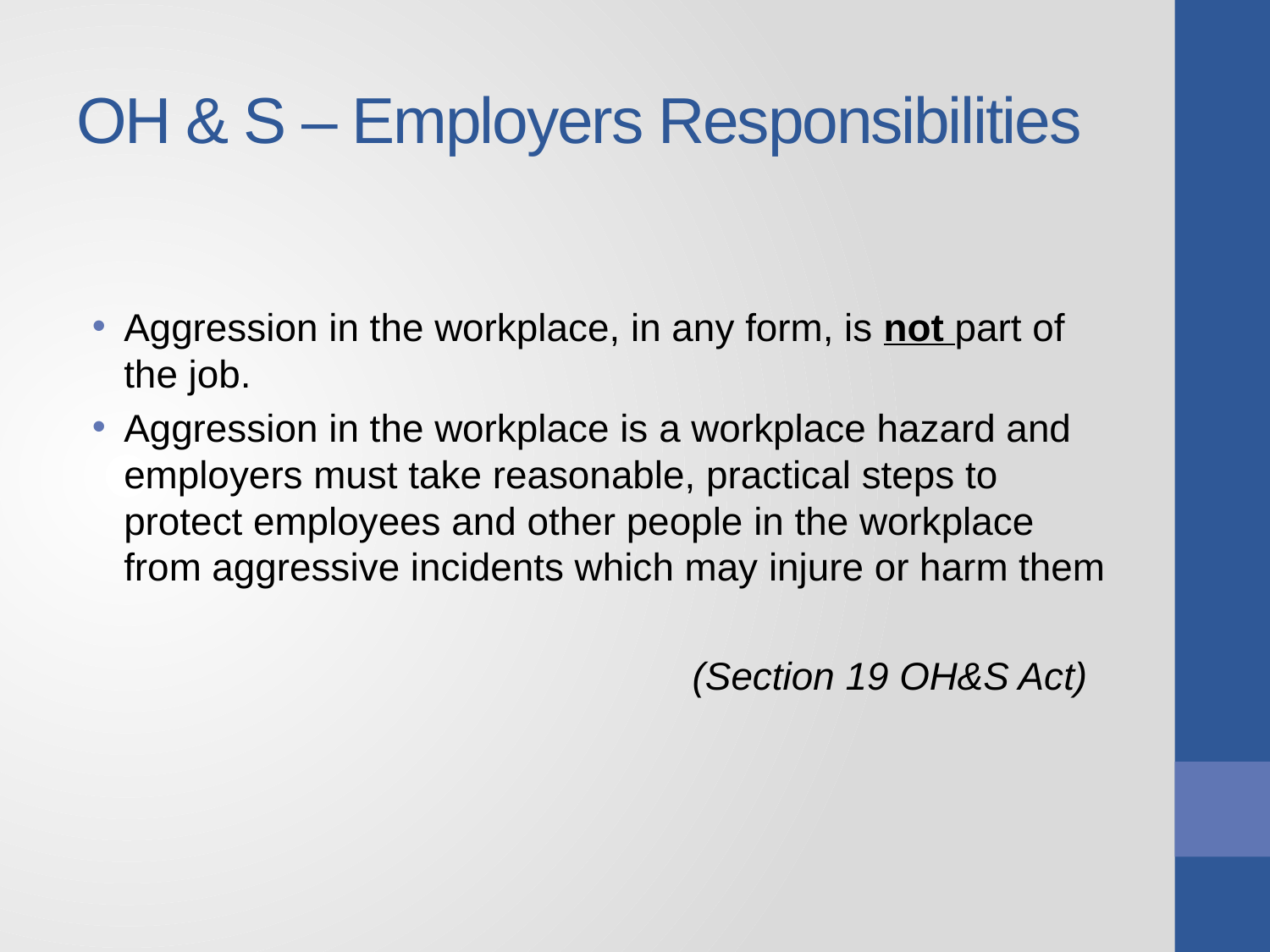

# OH & S – Employers Responsibilities
Aggression in the workplace, in any form, is not part of the job.
Aggression in the workplace is a workplace hazard and employers must take reasonable, practical steps to protect employees and other people in the workplace from aggressive incidents which may injure or harm them

(Section 19 OH&S Act)